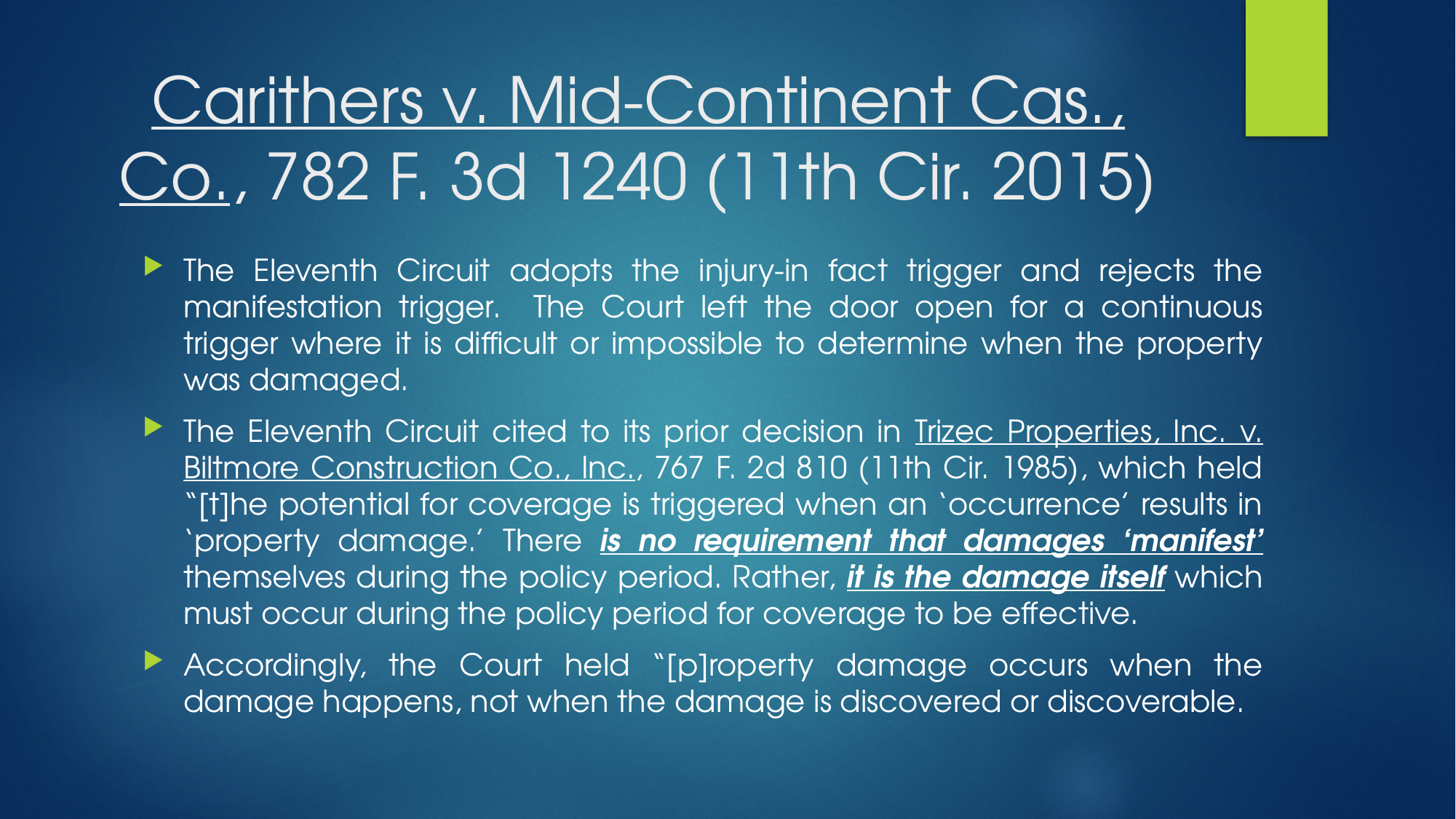

# Carithers v. Mid-Continent Cas., Co., 782 F. 3d 1240 (11th Cir. 2015)
The Eleventh Circuit adopts the injury-in fact trigger and rejects the manifestation trigger.  The Court left the door open for a continuous trigger where it is difficult or impossible to determine when the property was damaged.
The Eleventh Circuit cited to its prior decision in Trizec Properties, Inc. v. Biltmore Construction Co., Inc., 767 F. 2d 810 (11th Cir. 1985), which held “[t]he potential for coverage is triggered when an ‘occurrence’ results in ‘property damage.’ There is no requirement that damages ‘manifest’ themselves during the policy period. Rather, it is the damage itself which must occur during the policy period for coverage to be effective.
Accordingly, the Court held “[p]roperty damage occurs when the damage happens, not when the damage is discovered or discoverable.